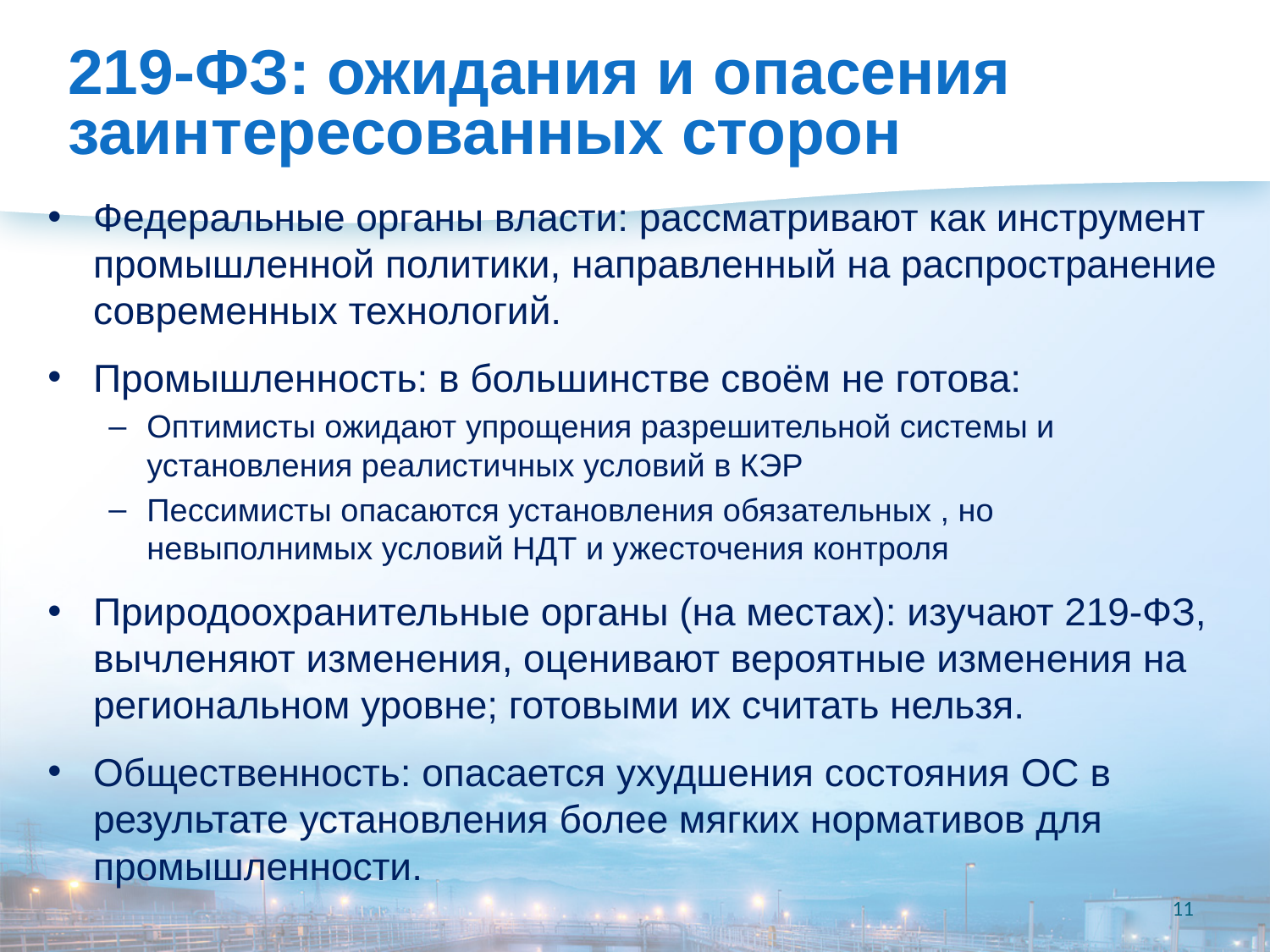

# 219-ФЗ: ожидания и опасения заинтересованных сторон
Федеральные органы власти: рассматривают как инструмент промышленной политики, направленный на распространение современных технологий.
Промышленность: в большинстве своём не готова:
Оптимисты ожидают упрощения разрешительной системы и установления реалистичных условий в КЭР
Пессимисты опасаются установления обязательных , но невыполнимых условий НДТ и ужесточения контроля
Природоохранительные органы (на местах): изучают 219-ФЗ, вычленяют изменения, оценивают вероятные изменения на региональном уровне; готовыми их считать нельзя.
Общественность: опасается ухудшения состояния ОС в результате установления более мягких нормативов для промышленности.
11